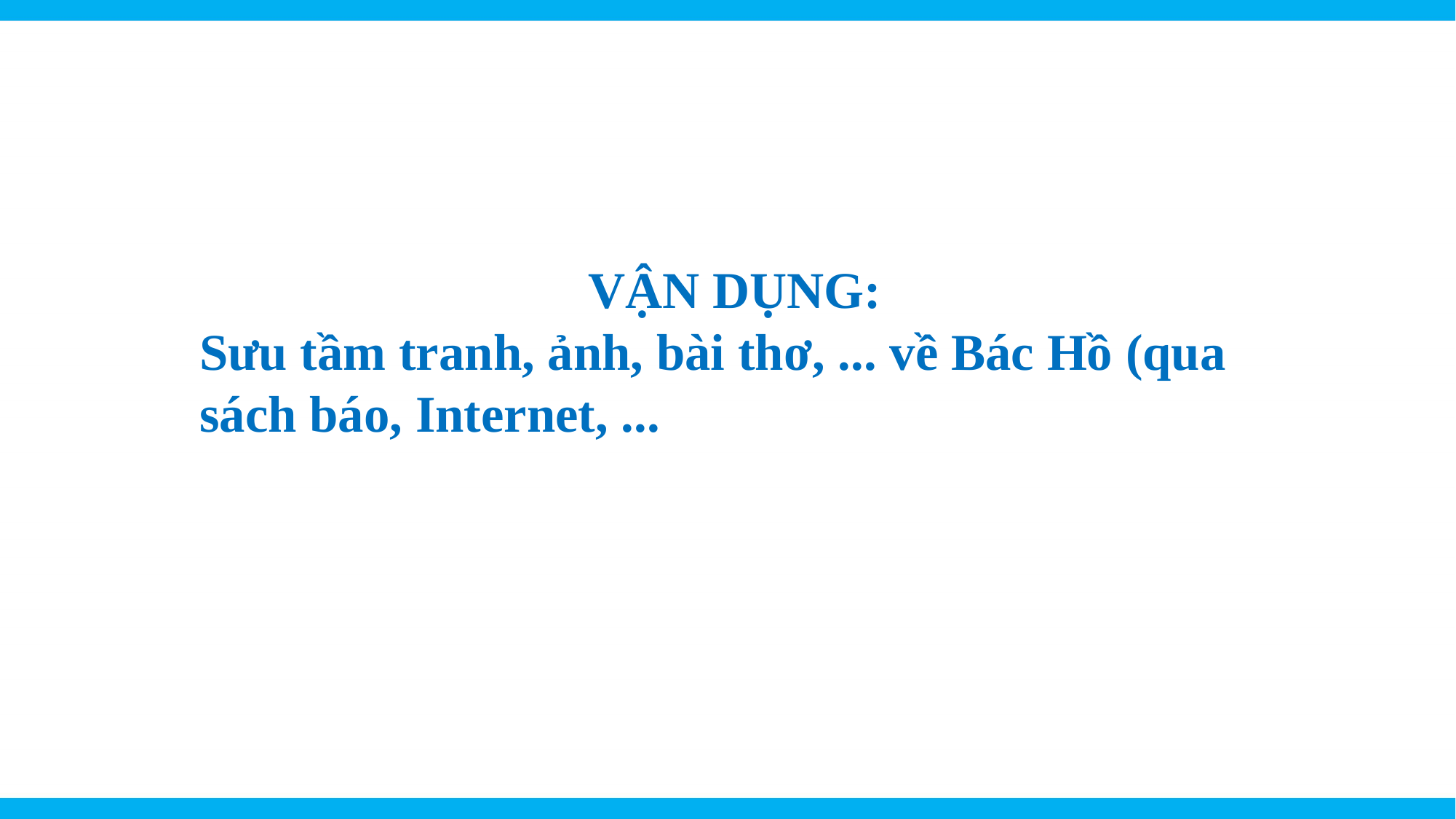

VẬN DỤNG:
Sưu tầm tranh, ảnh, bài thơ, ... về Bác Hồ (qua sách báo, Internet, ...